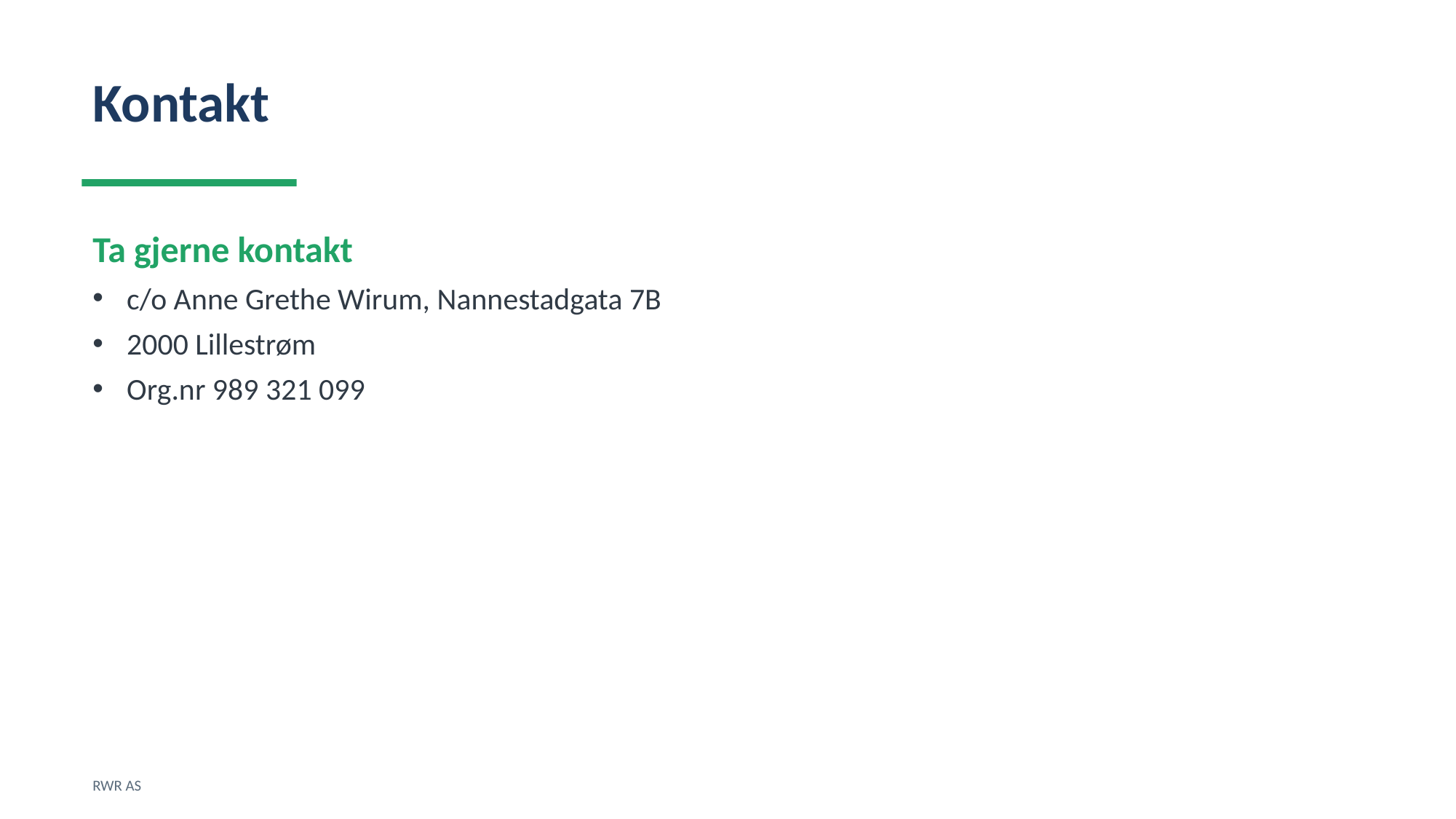

Kontakt

Ta gjerne kontakt
c/o Anne Grethe Wirum, Nannestadgata 7B
2000 Lillestrøm
Org.nr 989 321 099
RWR AS